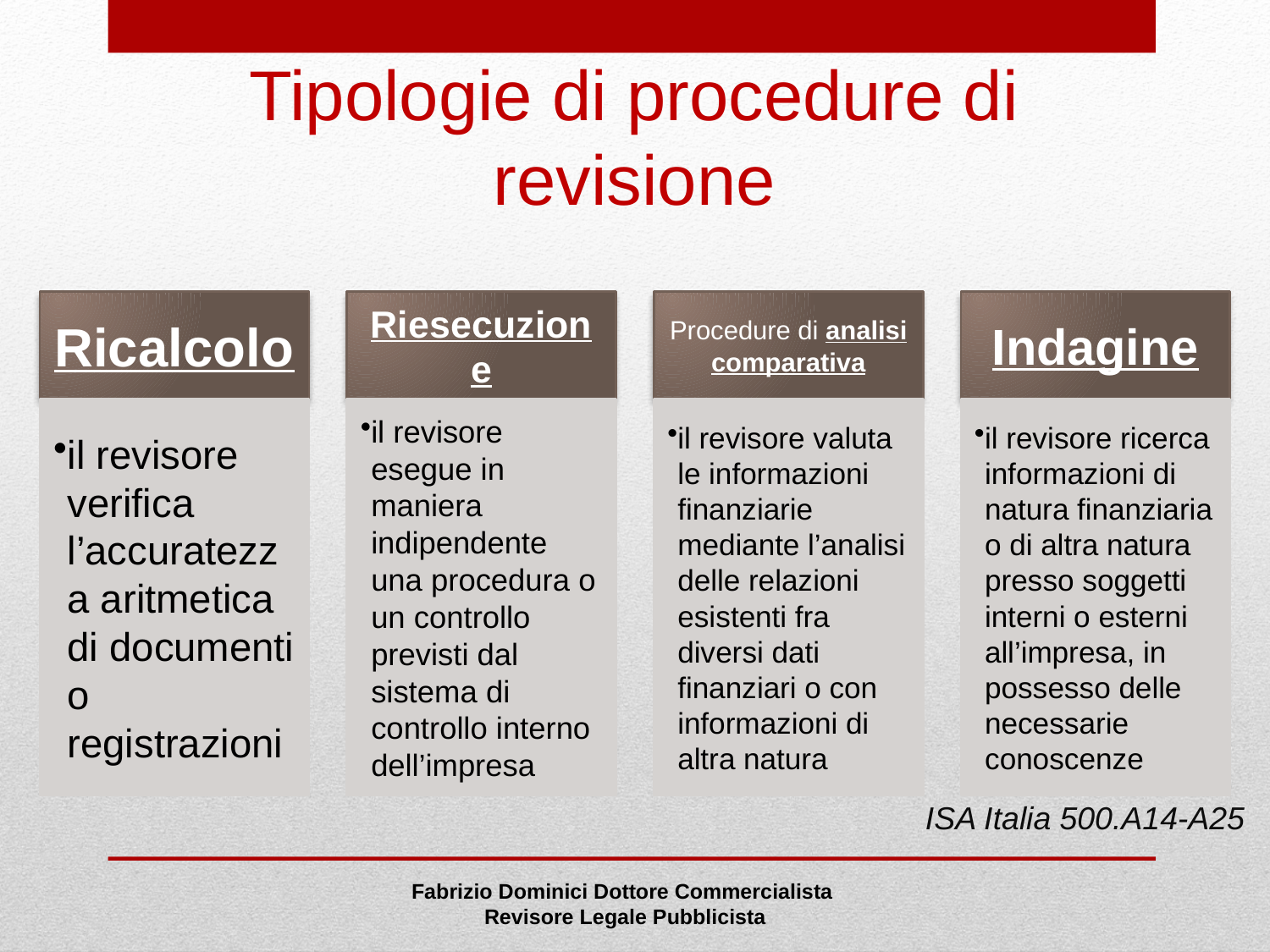

# Tipologie di procedure di revisione
Ricalcolo
il revisore verifica l’accuratezza aritmetica di documenti o registrazioni
Riesecuzione
il revisore esegue in maniera indipendente una procedura o un controllo previsti dal sistema di controllo interno dell’impresa
Procedure di analisi comparativa
il revisore valuta le informazioni finanziarie mediante l’analisi delle relazioni esistenti fra diversi dati finanziari o con informazioni di altra natura
Indagine
il revisore ricerca informazioni di natura finanziaria o di altra natura presso soggetti interni o esterni all’impresa, in possesso delle necessarie conoscenze
ISA Italia 500.A14-A25

Fabrizio Dominici Dottore Commercialista
 Revisore Legale Pubblicista